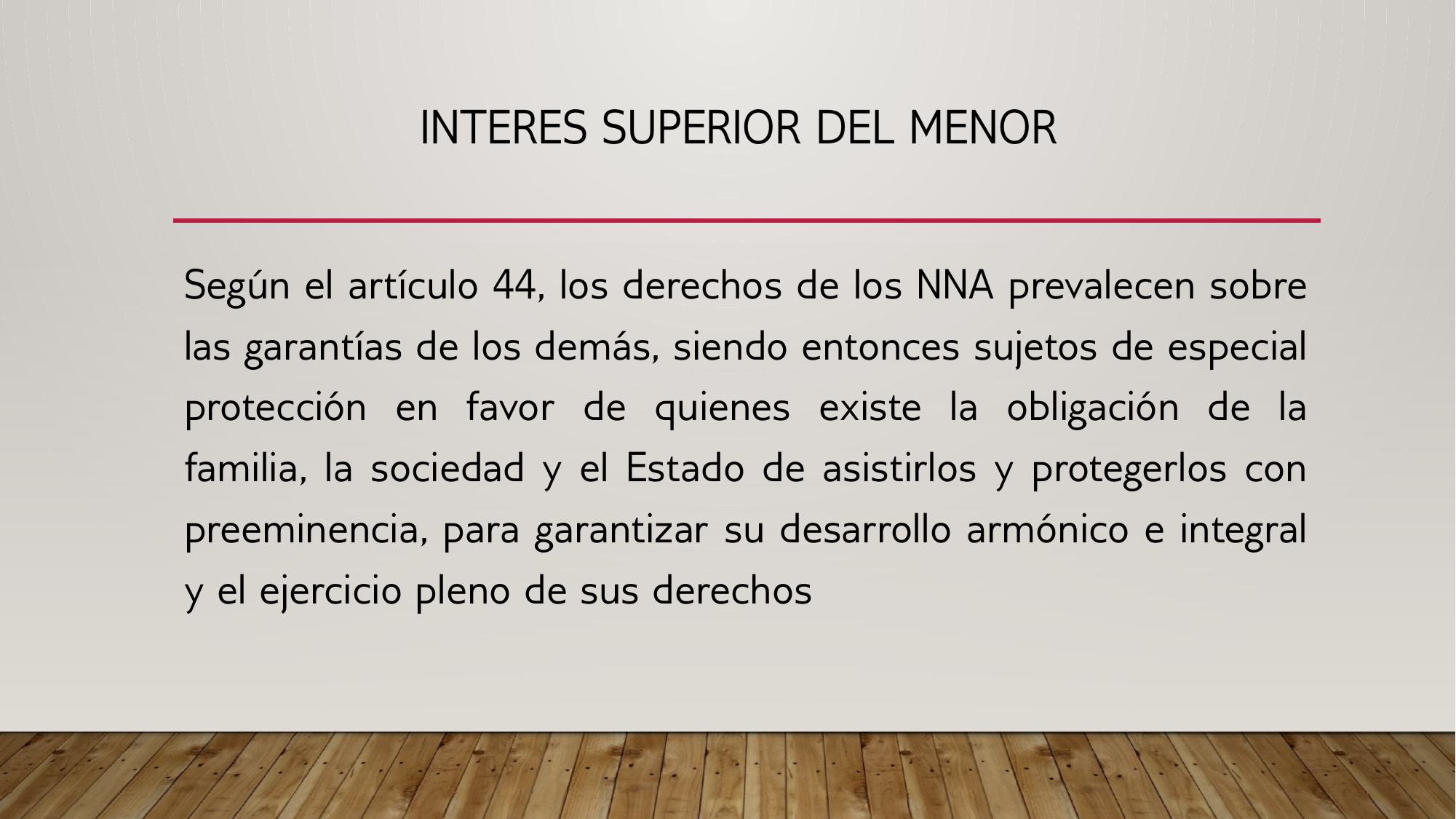

# INTERES SUPERIOR DEL MENOR
Según el artículo 44, los derechos de los NNA prevalecen sobre las garantías de los demás, siendo entonces sujetos de especial protección en favor de quienes existe la obligación de la familia, la sociedad y el Estado de asistirlos y protegerlos con preeminencia, para garantizar su desarrollo armónico e integral y el ejercicio pleno de sus derechos